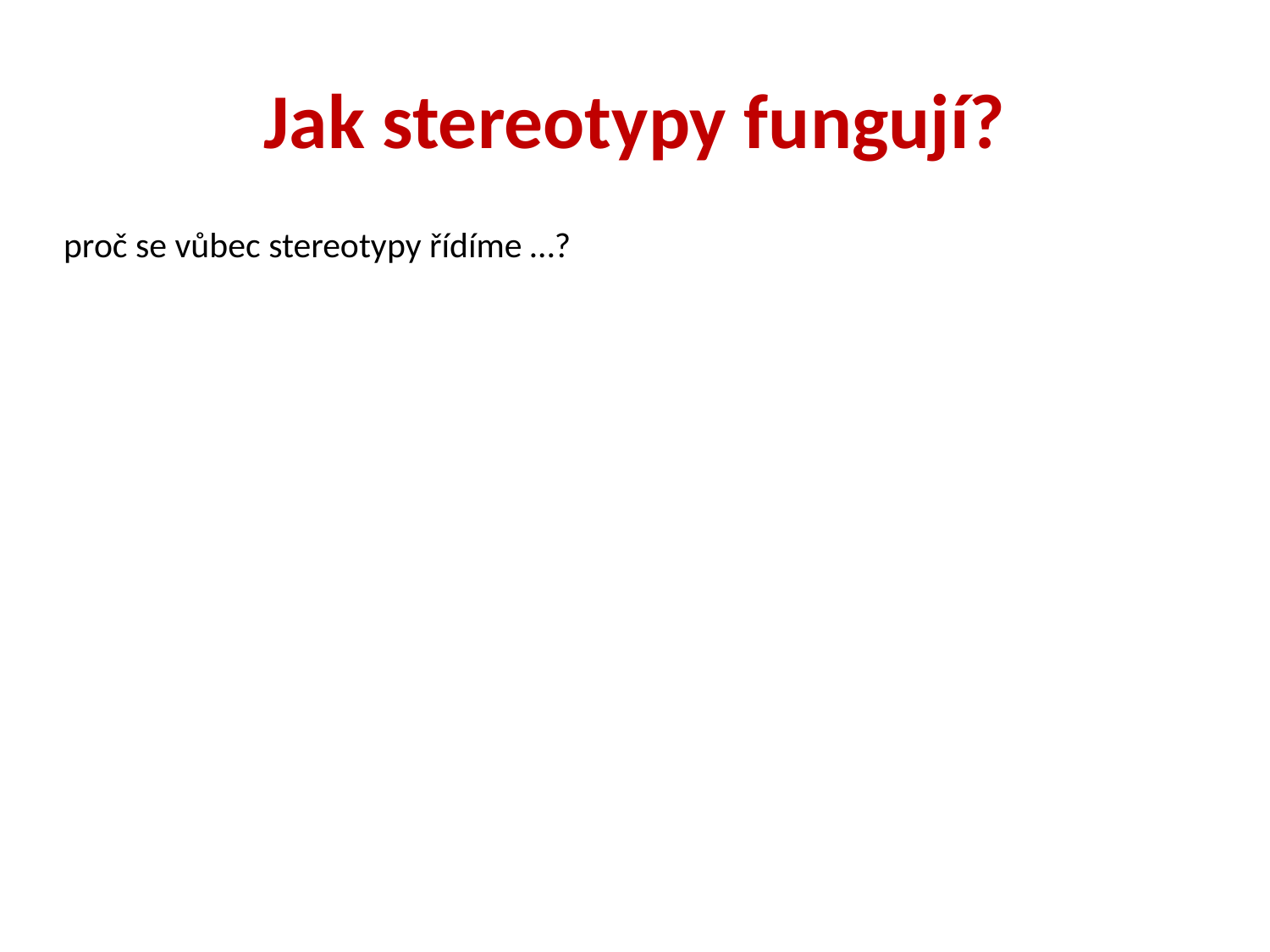

# Jak stereotypy fungují?
proč se vůbec stereotypy řídíme …?